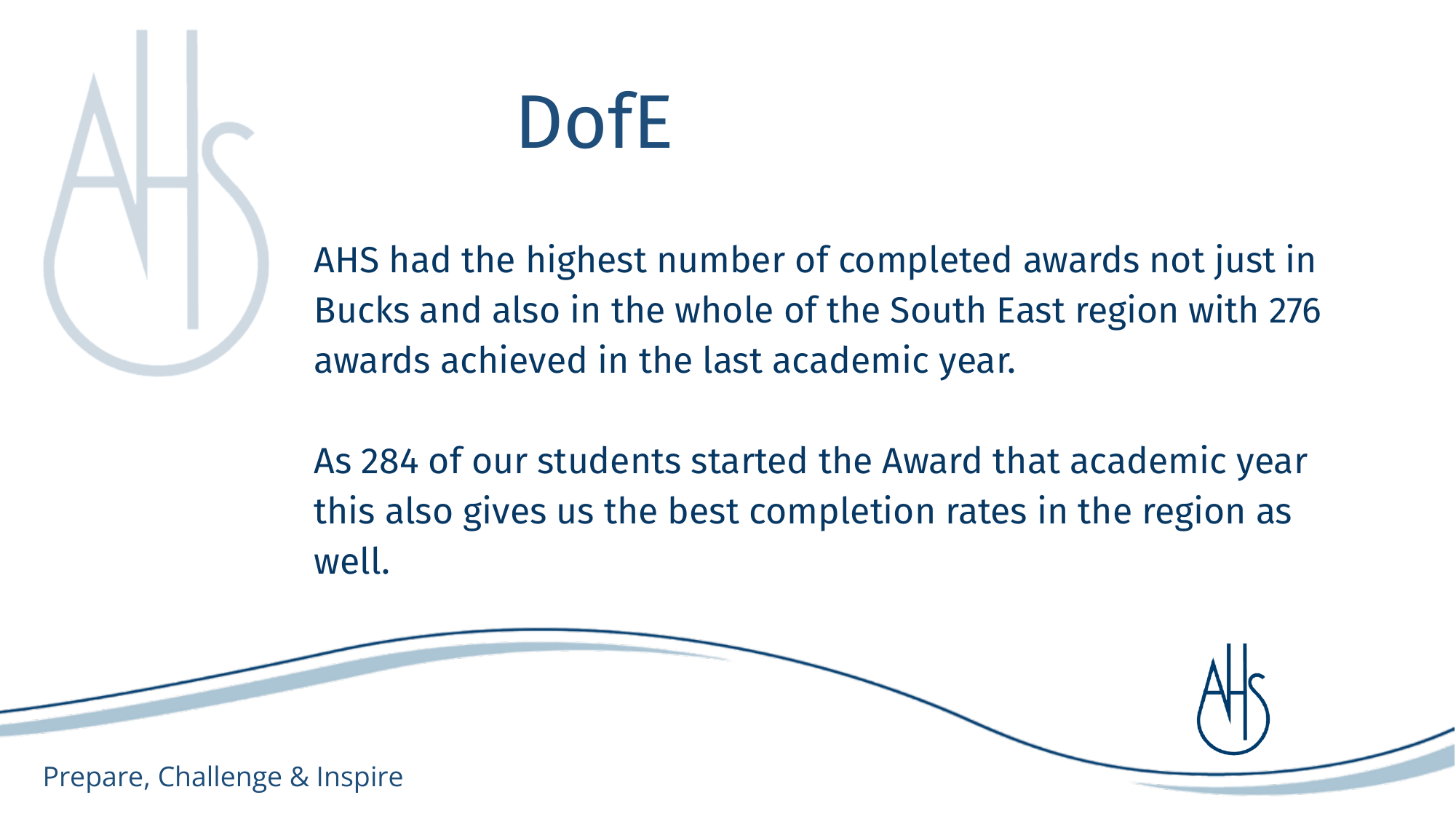

# DofE

AHS had the highest number of completed awards not just in Bucks and also in the whole of the South East region with 276 awards achieved in the last academic year.

As 284 of our students started the Award that academic year this also gives us the best completion rates in the region as well.